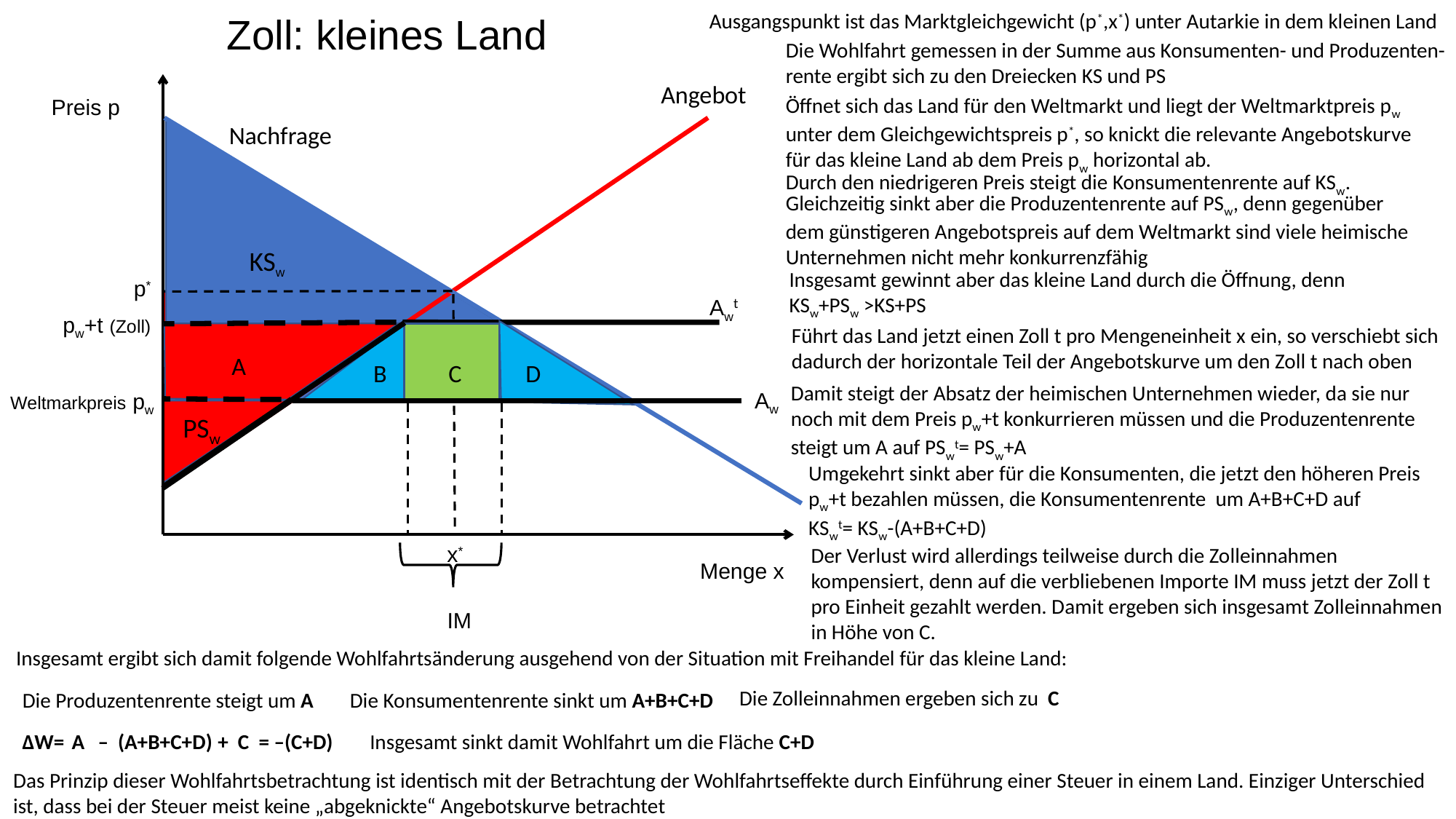

Ausgangspunkt ist das Marktgleichgewicht (p*,x*) unter Autarkie in dem kleinen Land
Zoll: kleines Land
Die Wohlfahrt gemessen in der Summe aus Konsumenten- und Produzenten- rente ergibt sich zu den Dreiecken KS und PS
Angebot
Öffnet sich das Land für den Weltmarkt und liegt der Weltmarktpreis pw unter dem Gleichgewichtspreis p*, so knickt die relevante Angebotskurve für das kleine Land ab dem Preis pw horizontal ab.
Preis p
Nachfrage

KS
Durch den niedrigeren Preis steigt die Konsumentenrente auf KSw.
Gleichzeitig sinkt aber die Produzentenrente auf PSw, denn gegenüber dem günstigeren Angebotspreis auf dem Weltmarkt sind viele heimische Unternehmen nicht mehr konkurrenzfähig
KSw
Insgesamt gewinnt aber das kleine Land durch die Öffnung, denn
KSw+PSw >KS+PS
p*
Awt

pw+t (Zoll)
Führt das Land jetzt einen Zoll t pro Mengeneinheit x ein, so verschiebt sich dadurch der horizontale Teil der Angebotskurve um den Zoll t nach oben

PS
A
C
D
C
B
Damit steigt der Absatz der heimischen Unternehmen wieder, da sie nur noch mit dem Preis pw+t konkurrieren müssen und die Produzentenrente steigt um A auf PSwt= PSw+A
Aw
Weltmarkpreis pw
PSw
Umgekehrt sinkt aber für die Konsumenten, die jetzt den höheren Preis pw+t bezahlen müssen, die Konsumentenrente  um A+B+C+D auf
KSwt= KSw-(A+B+C+D)

x*
Der Verlust wird allerdings teilweise durch die Zolleinnahmen kompensiert, denn auf die verbliebenen Importe IM muss jetzt der Zoll t pro Einheit gezahlt werden. Damit ergeben sich insgesamt Zolleinnahmen in Höhe von C.
Menge x
IM
Insgesamt ergibt sich damit folgende Wohlfahrtsänderung ausgehend von der Situation mit Freihandel für das kleine Land:
Die Zolleinnahmen ergeben sich zu  C
Die Produzentenrente steigt um A
Die Konsumentenrente sinkt um A+B+C+D
Insgesamt sinkt damit Wohlfahrt um die Fläche C+D
–  (A+B+C+D)
+  C
∆W=
A
= –(C+D)
Das Prinzip dieser Wohlfahrtsbetrachtung ist identisch mit der Betrachtung der Wohlfahrtseffekte durch Einführung einer Steuer in einem Land. Einziger Unterschied ist, dass bei der Steuer meist keine „abgeknickte“ Angebotskurve betrachtet